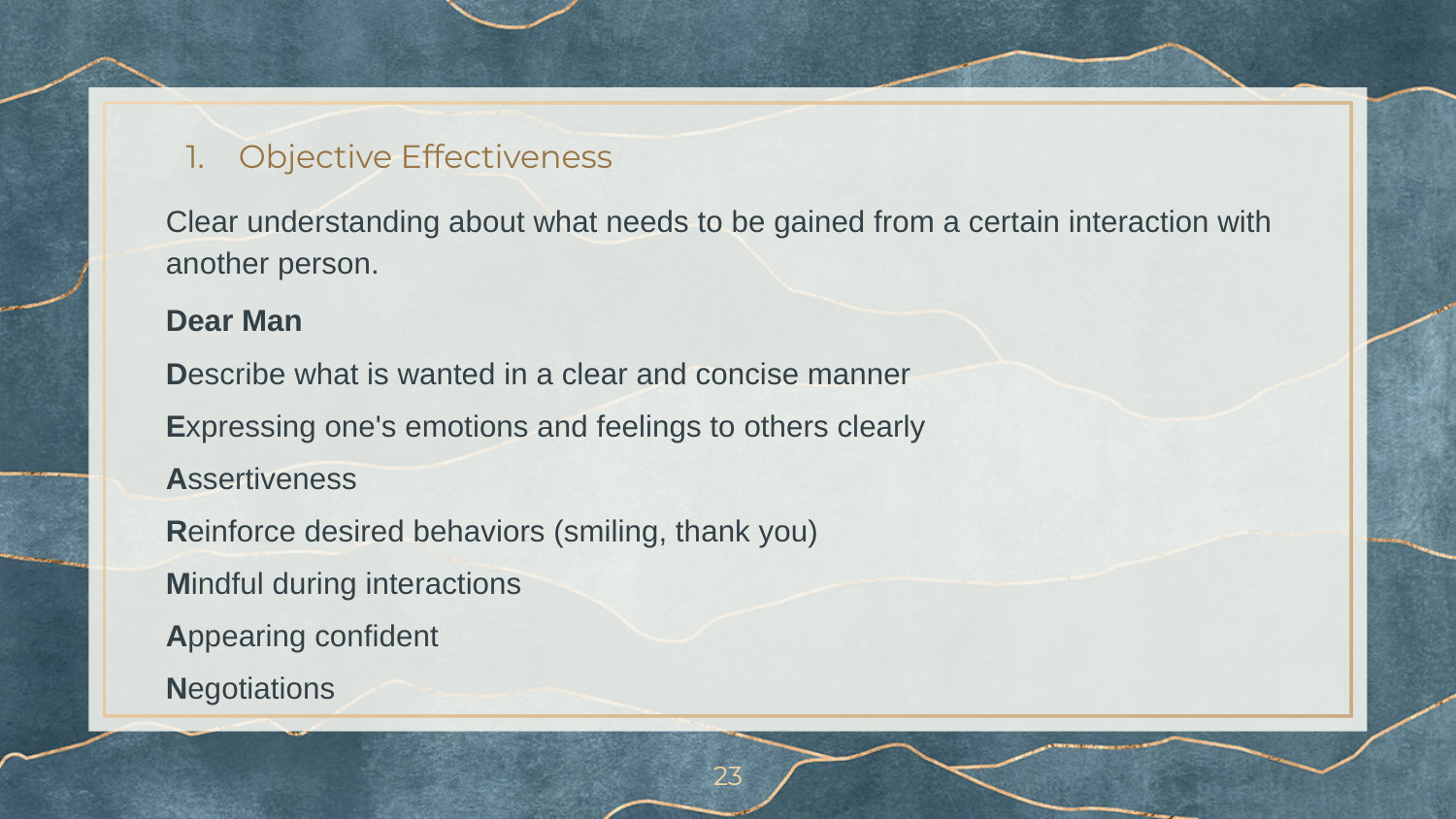

# Objective Effectiveness
Clear understanding about what needs to be gained from a certain interaction with another person.
Dear Man
Describe what is wanted in a clear and concise manner
Expressing one's emotions and feelings to others clearly
Assertiveness
Reinforce desired behaviors (smiling, thank you)
Mindful during interactions
Appearing confident
Negotiations

23